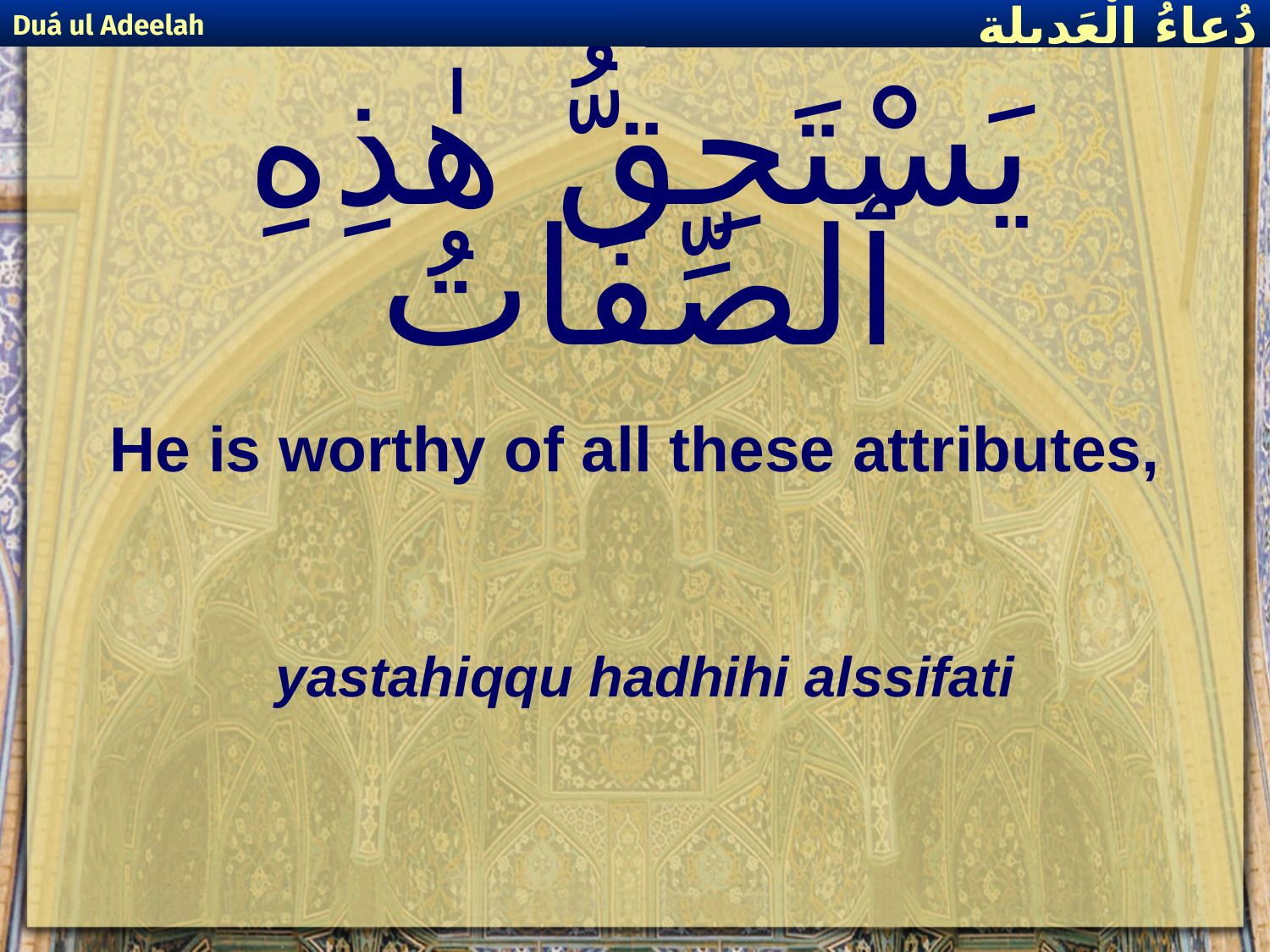

Duá ul Adeelah
دُعاءُ الْعَديلة
# يَسْتَحِقُّ هٰذِهِ ٱلصِّفَاتُ
He is worthy of all these attributes,
yastahiqqu hadhihi alssifati